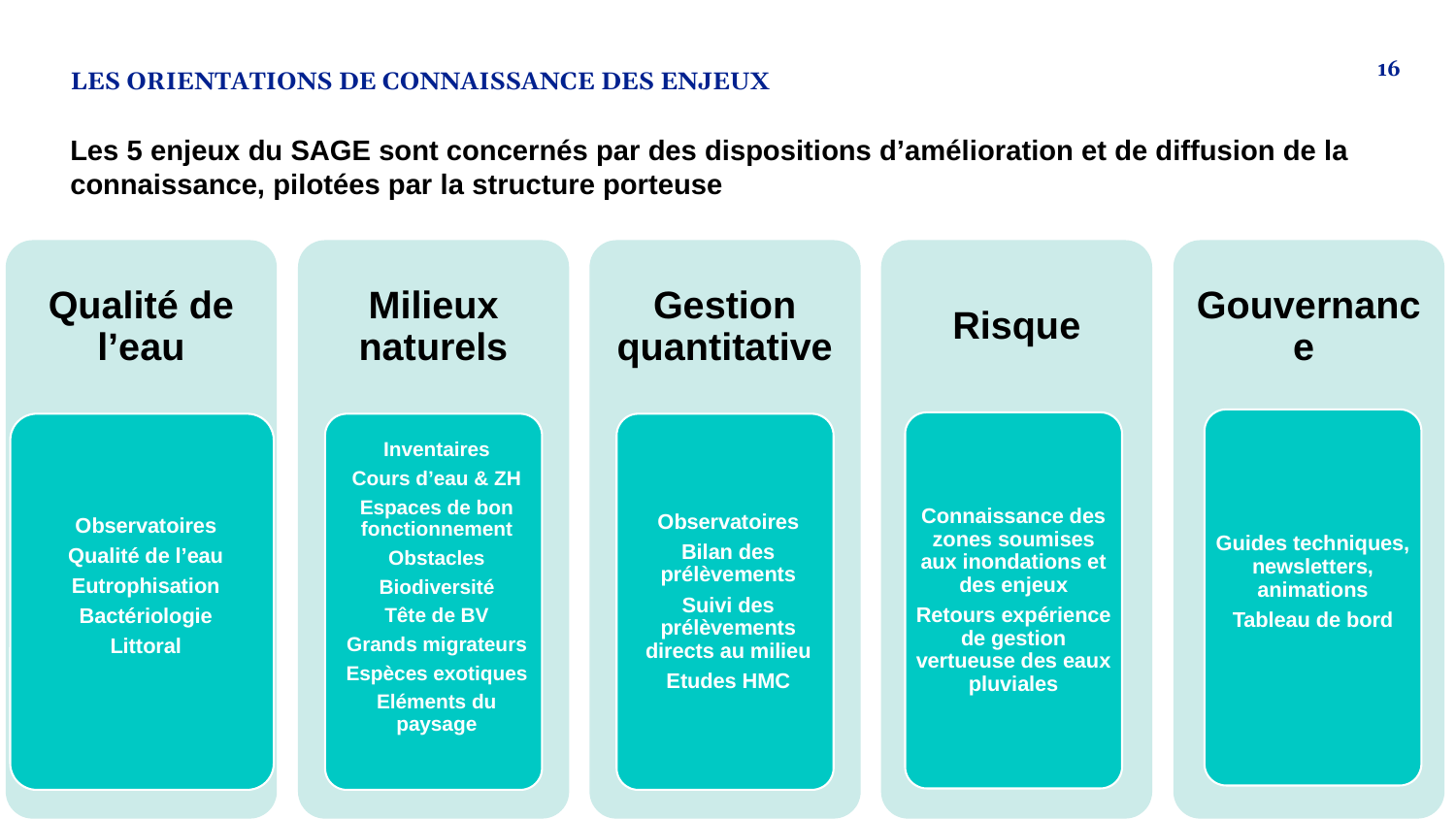

LES ORIENTATIONS DE CONNAISSANCE DES ENJEUX
# Les 5 enjeux du SAGE sont concernés par des dispositions d’amélioration et de diffusion de la connaissance, pilotées par la structure porteuse
Qualité de l’eau
Observatoires
Qualité de l’eau
Eutrophisation
Bactériologie
Littoral

Milieux naturels
Inventaires
Cours d’eau & ZH
Espaces de bon fonctionnement
Obstacles
Biodiversité
Tête de BV
Grands migrateurs
Espèces exotiques
Eléments du paysage

Gestion quantitative
Observatoires
Bilan des prélèvements
Suivi des prélèvements directs au milieu
Etudes HMC
Risque
Gouvernance

Guides techniques, newsletters, animations
Tableau de bord

Connaissance des zones soumises aux inondations et des enjeux
Retours expérience de gestion vertueuse des eaux pluviales